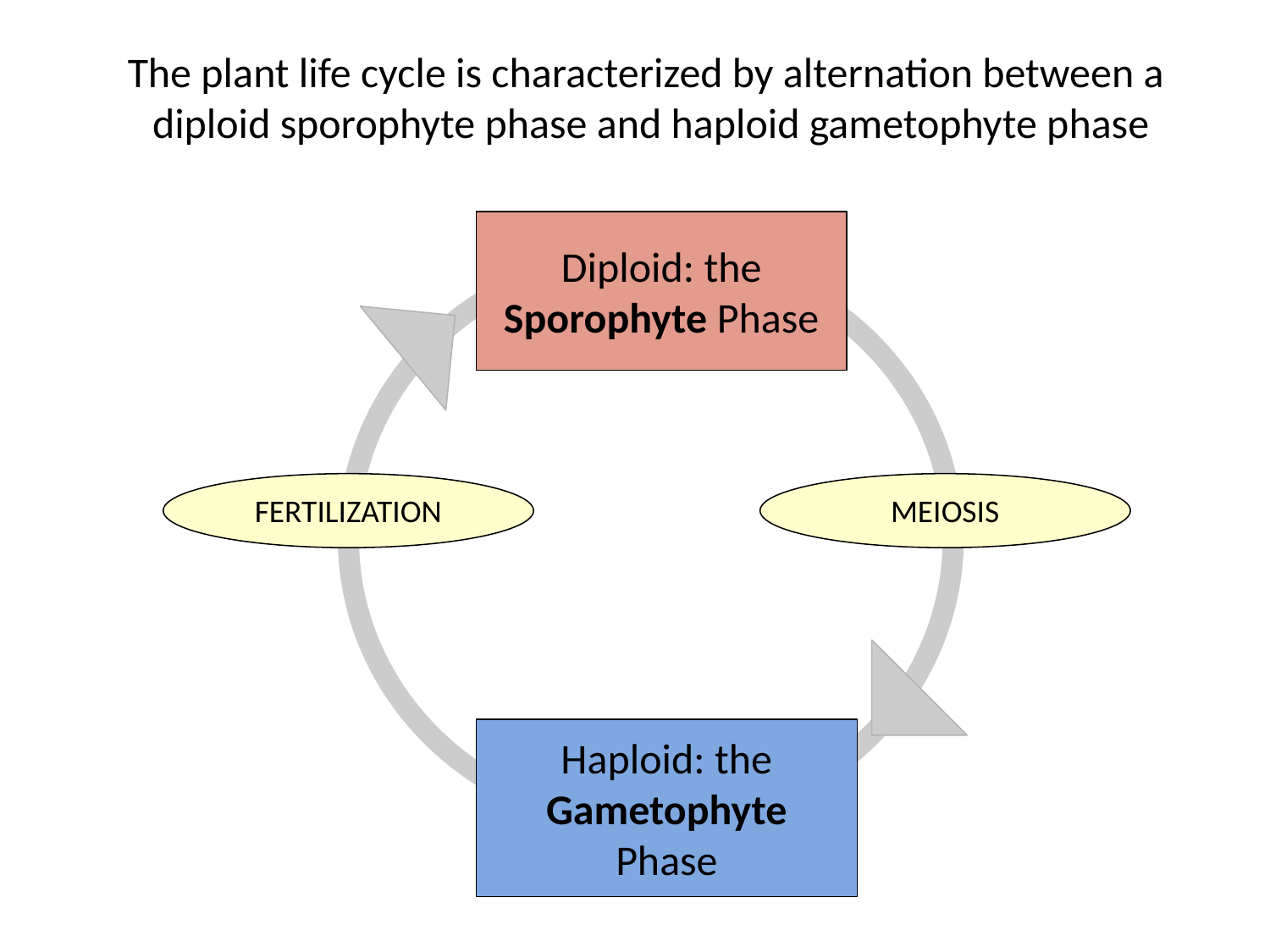

The plant life cycle is characterized by alternation between a
diploid sporophyte phase and haploid gametophyte phase

MEIOSIS
Diploid: the Sporophyte Phase

MITOSIS
FERTILIZATION
MEIOSIS

Haploid: the Gametophyte
Phase